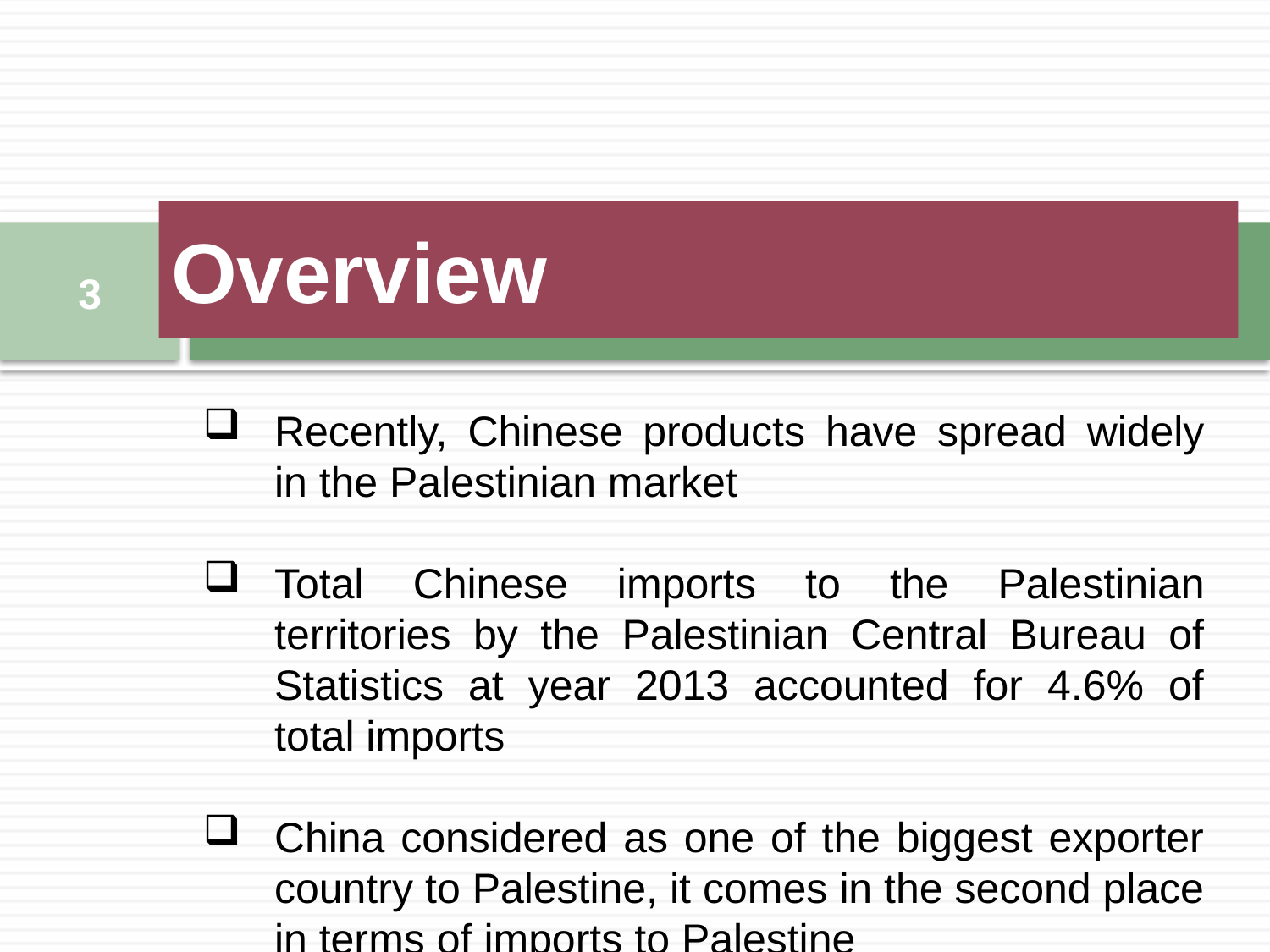

# Overview
3

Recently, Chinese products have spread widely in the Palestinian market

Total Chinese imports to the Palestinian territories by the Palestinian Central Bureau of Statistics at year 2013 accounted for 4.6% of total imports

China considered as one of the biggest exporter country to Palestine, it comes in the second place in terms of imports to Palestine